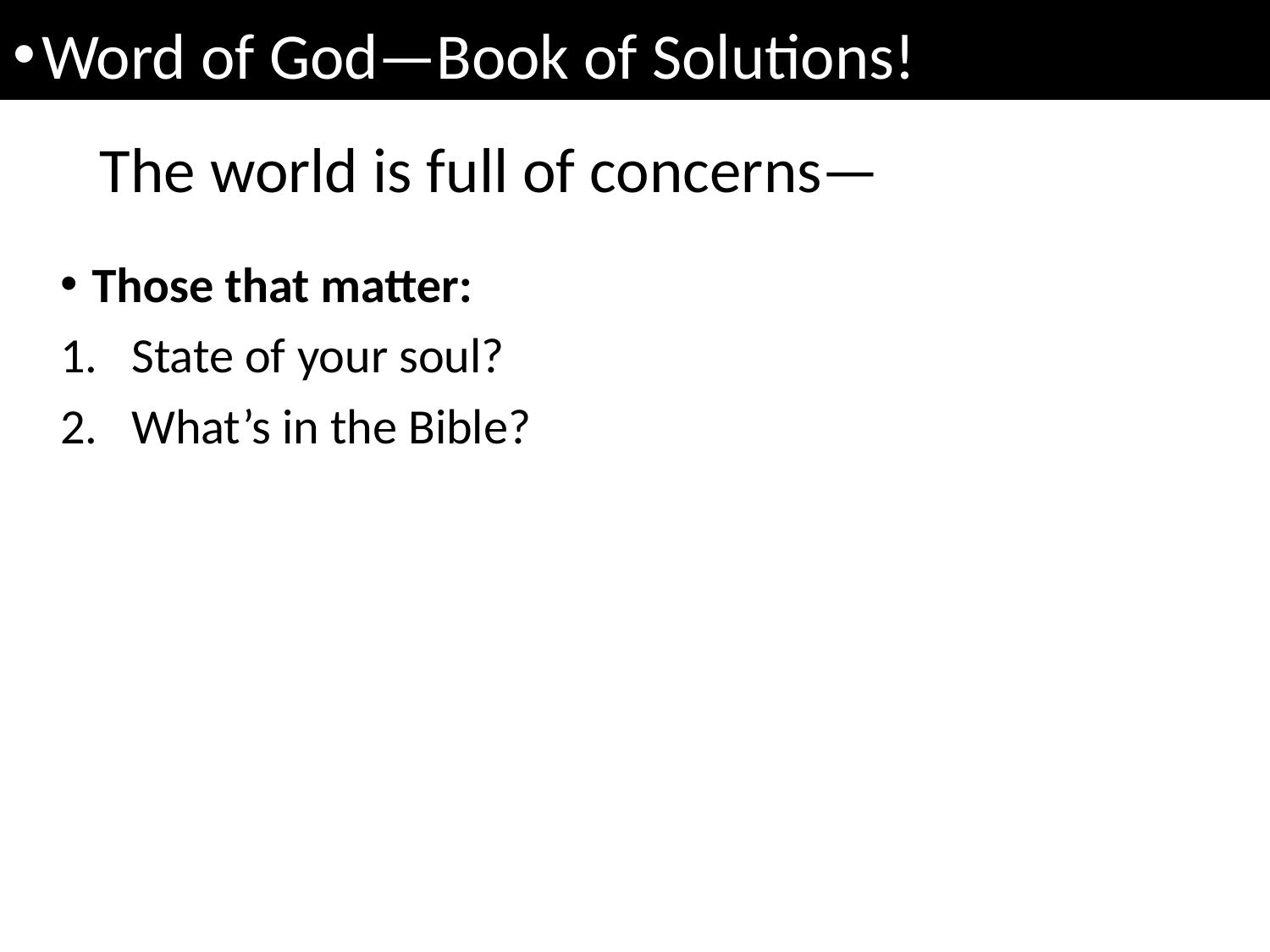

Word of God—Book of Solutions!
The world is full of concerns—
Those that matter:
State of your soul?
What’s in the Bible?